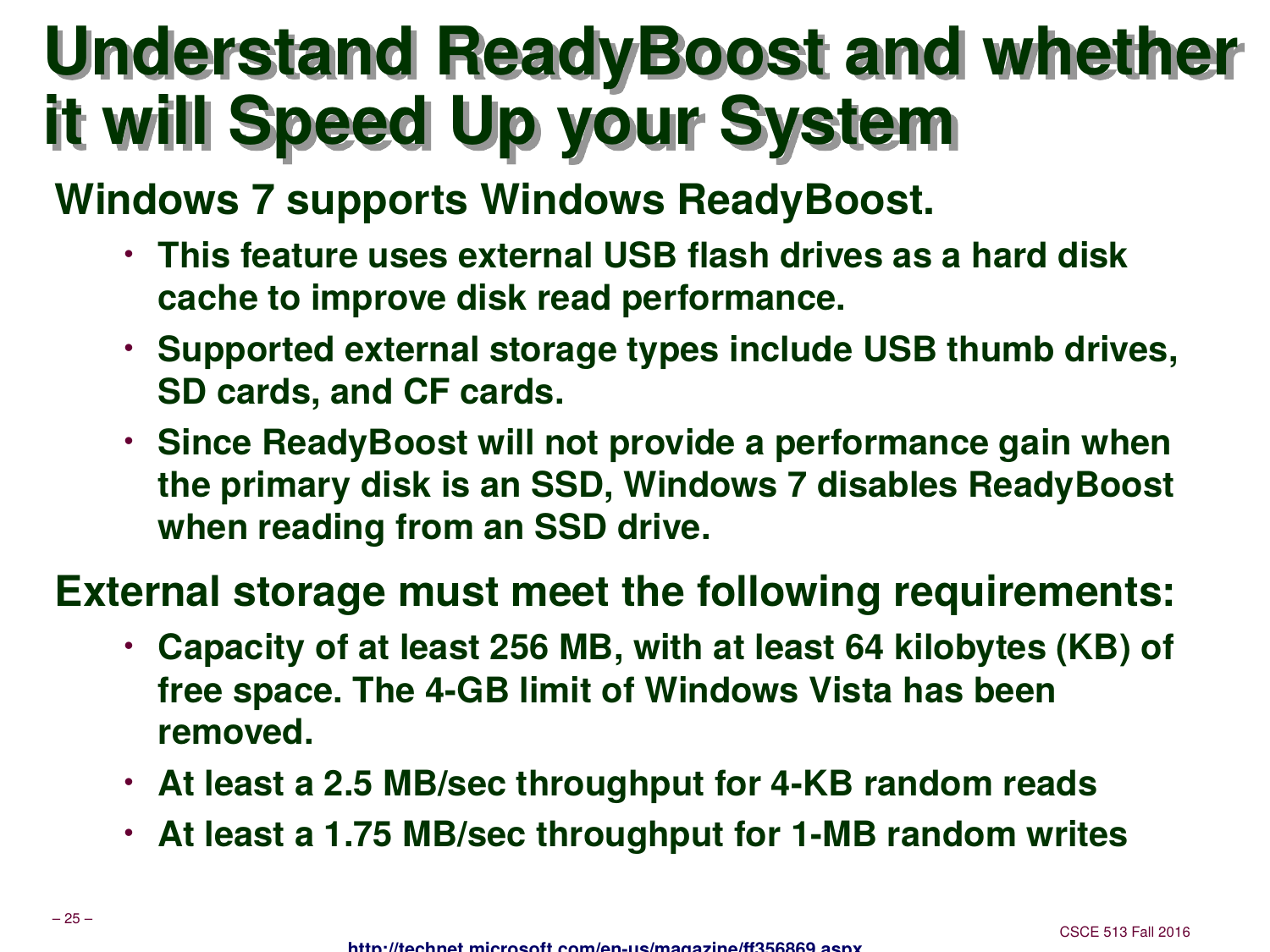

# Understand ReadyBoost and whether it will Speed Up your System
Windows 7 supports Windows ReadyBoost.
This feature uses external USB flash drives as a hard disk cache to improve disk read performance.
Supported external storage types include USB thumb drives, SD cards, and CF cards.
Since ReadyBoost will not provide a performance gain when the primary disk is an SSD, Windows 7 disables ReadyBoost when reading from an SSD drive.
External storage must meet the following requirements:
Capacity of at least 256 MB, with at least 64 kilobytes (KB) of free space. The 4-GB limit of Windows Vista has been removed.
At least a 2.5 MB/sec throughput for 4-KB random reads
At least a 1.75 MB/sec throughput for 1-MB random writes

http://technet.microsoft.com/en-us/magazine/ff356869.aspx